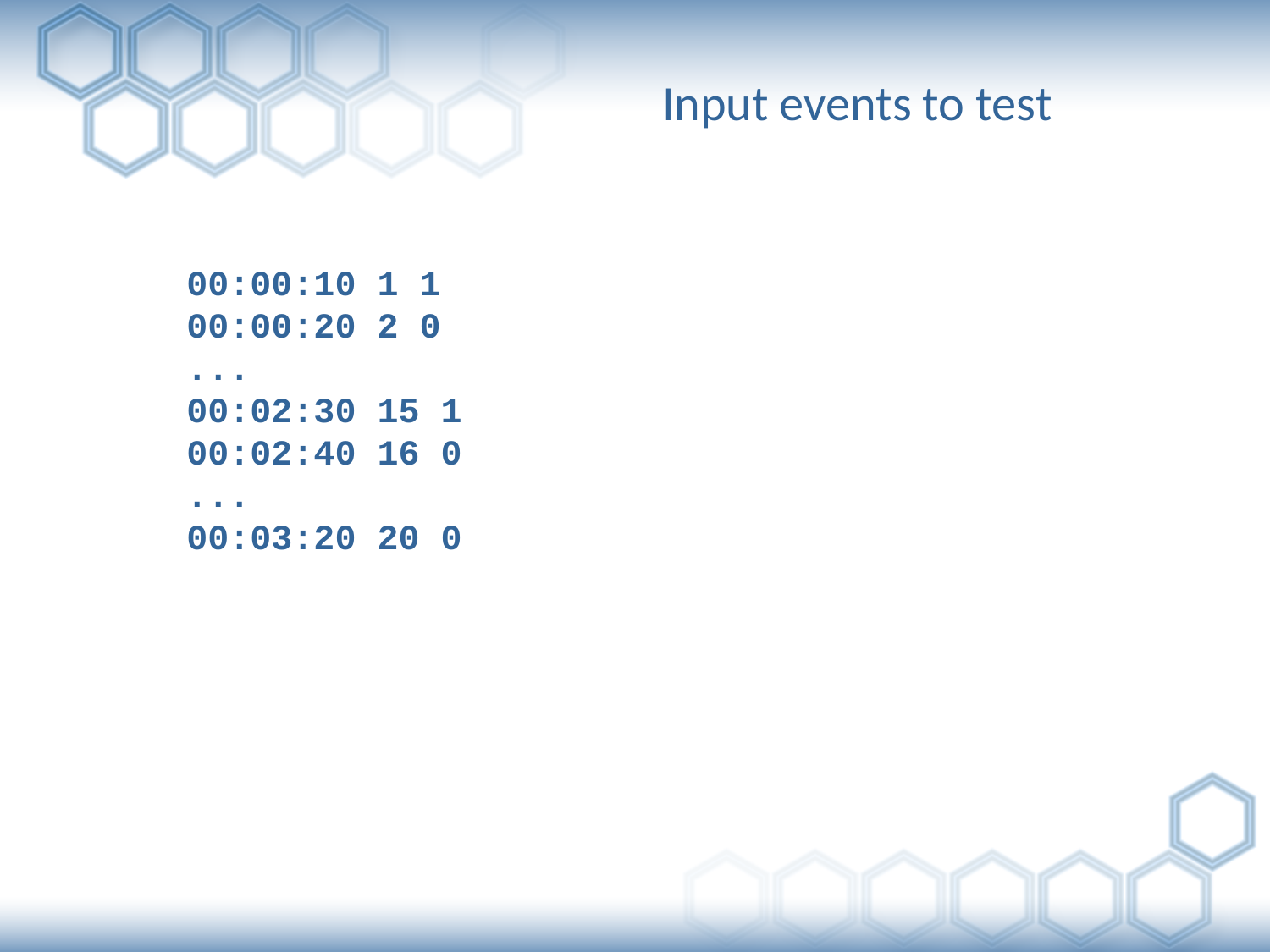

Input events to test
00:00:10 1 1
00:00:20 2 0
...
00:02:30 15 1
00:02:40 16 0
...
00:03:20 20 0